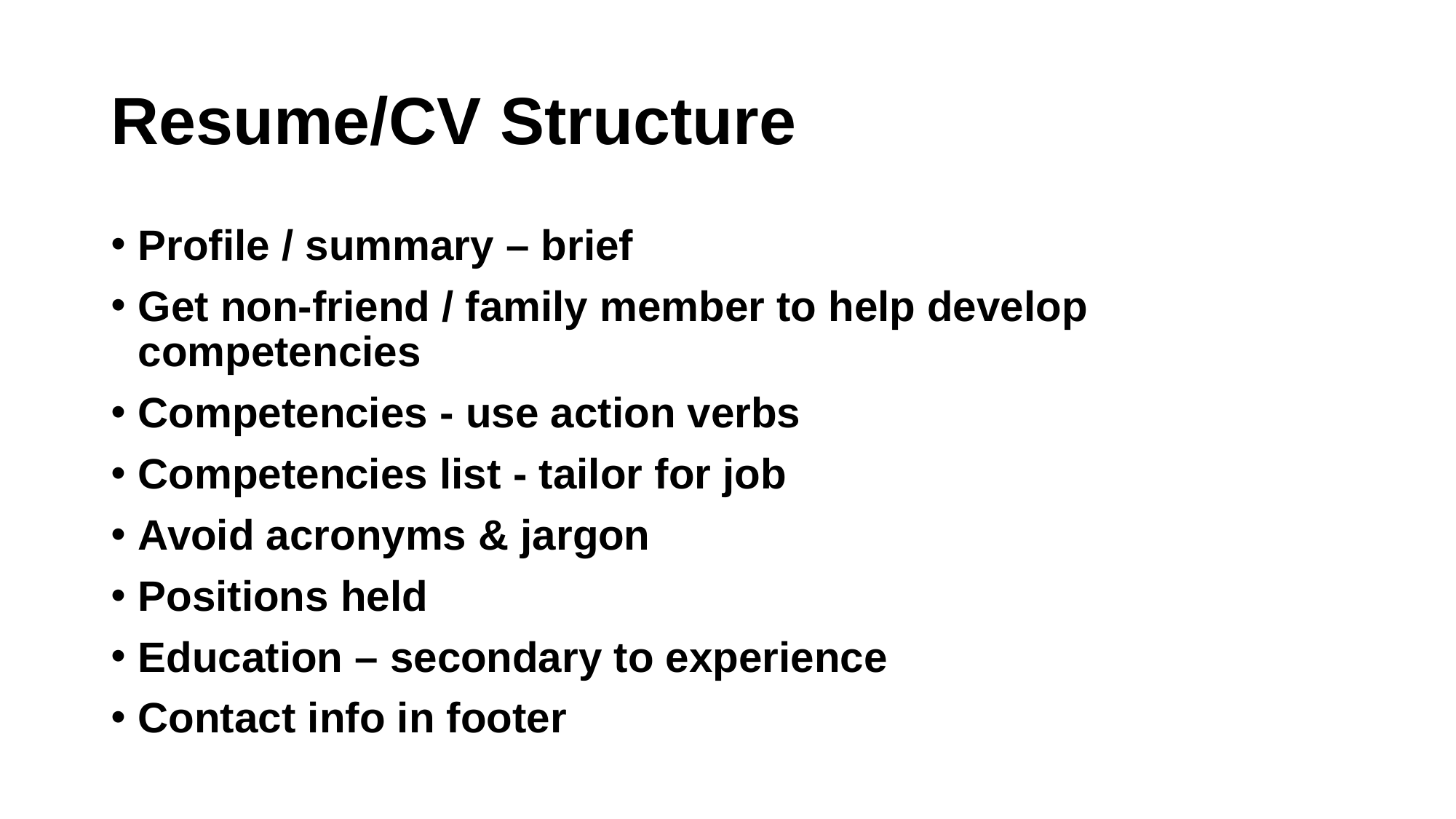

# Resume/CV Structure
Profile / summary – brief
Get non-friend / family member to help develop competencies
Competencies - use action verbs
Competencies list - tailor for job
Avoid acronyms & jargon
Positions held
Education – secondary to experience
Contact info in footer